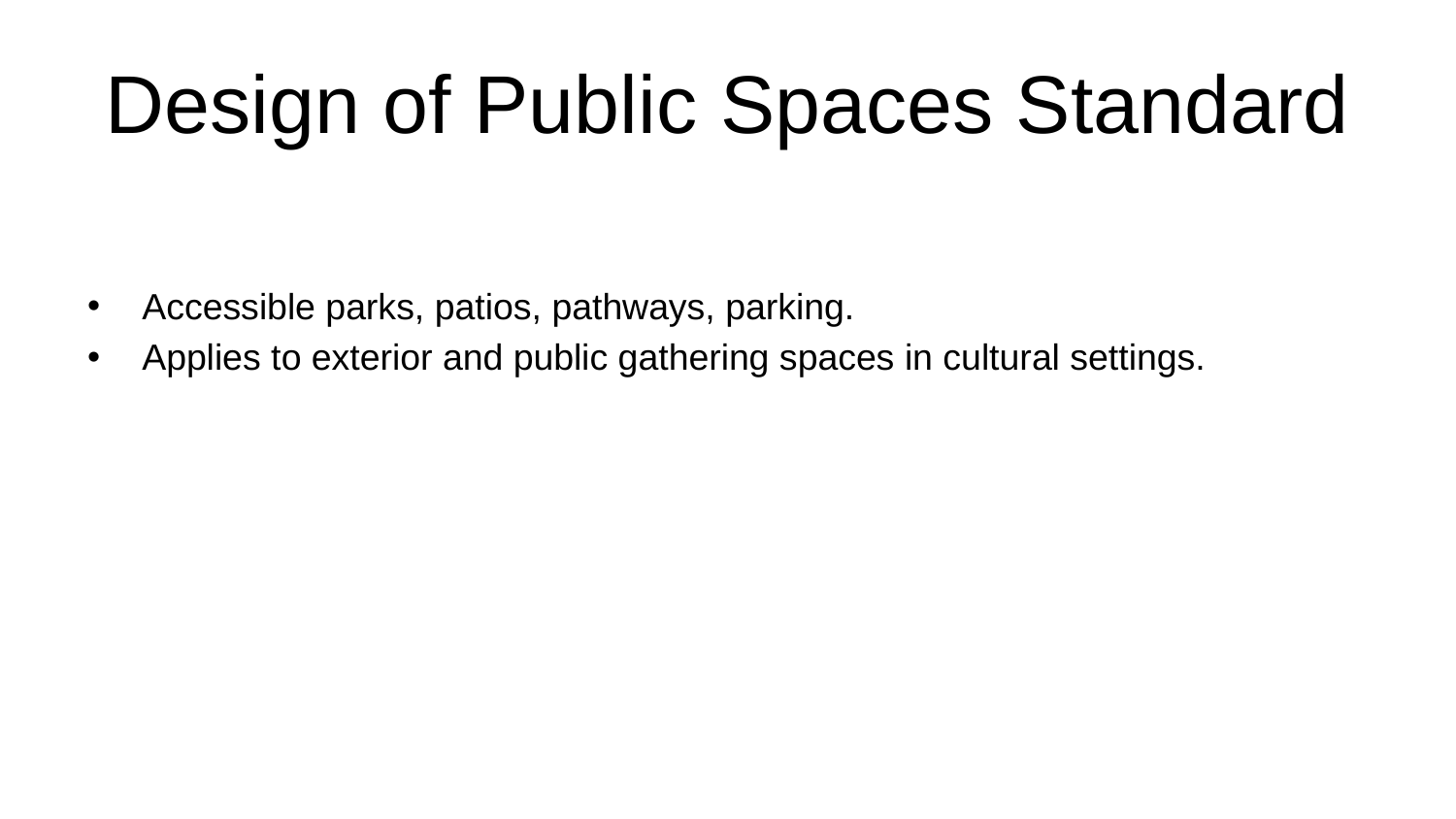

# Design of Public Spaces Standard

Accessible parks, patios, pathways, parking.
Applies to exterior and public gathering spaces in cultural settings.